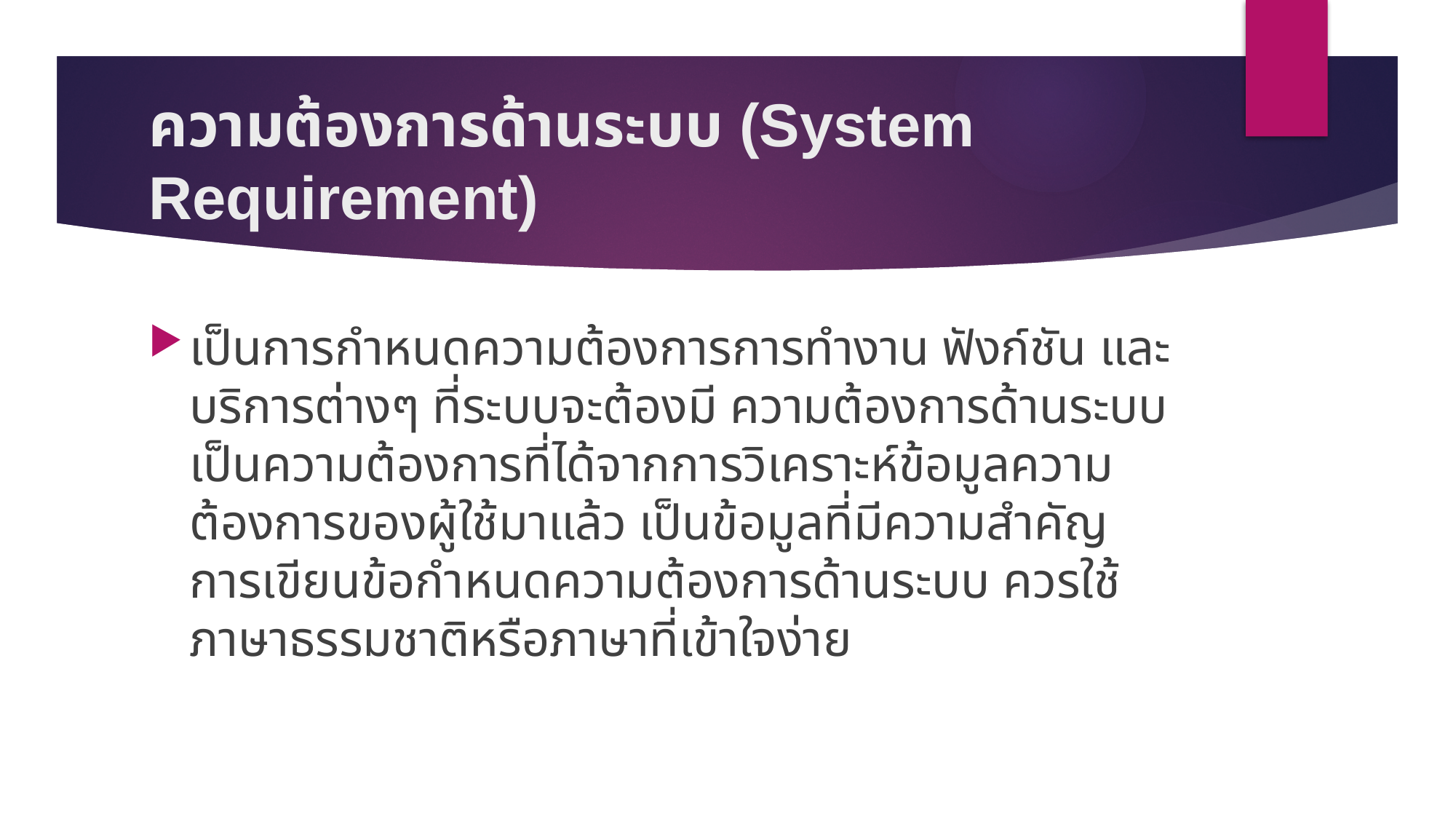

# ความต้องการด้านระบบ (System Requirement)
เป็นการกำหนดความต้องการการทำงาน ฟังก์ชัน และบริการต่างๆ ที่ระบบจะต้องมี ความต้องการด้านระบบเป็นความต้องการที่ได้จากการวิเคราะห์ข้อมูลความต้องการของผู้ใช้มาแล้ว เป็นข้อมูลที่มีความสำคัญ การเขียนข้อกำหนดความต้องการด้านระบบ ควรใช้ภาษาธรรมชาติหรือภาษาที่เข้าใจง่าย